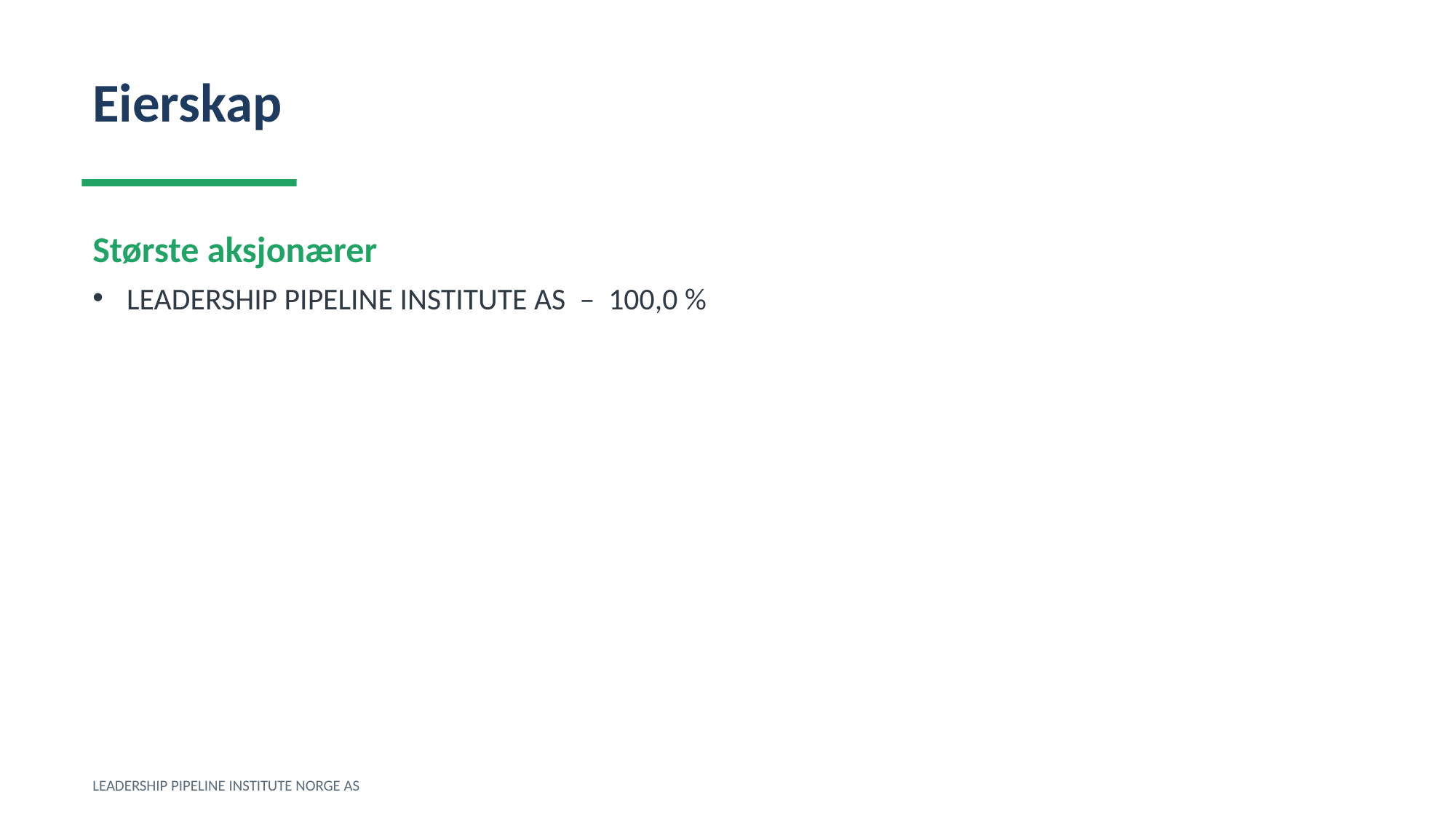

Eierskap

Største aksjonærer
LEADERSHIP PIPELINE INSTITUTE AS  –  100,0 %
LEADERSHIP PIPELINE INSTITUTE NORGE AS